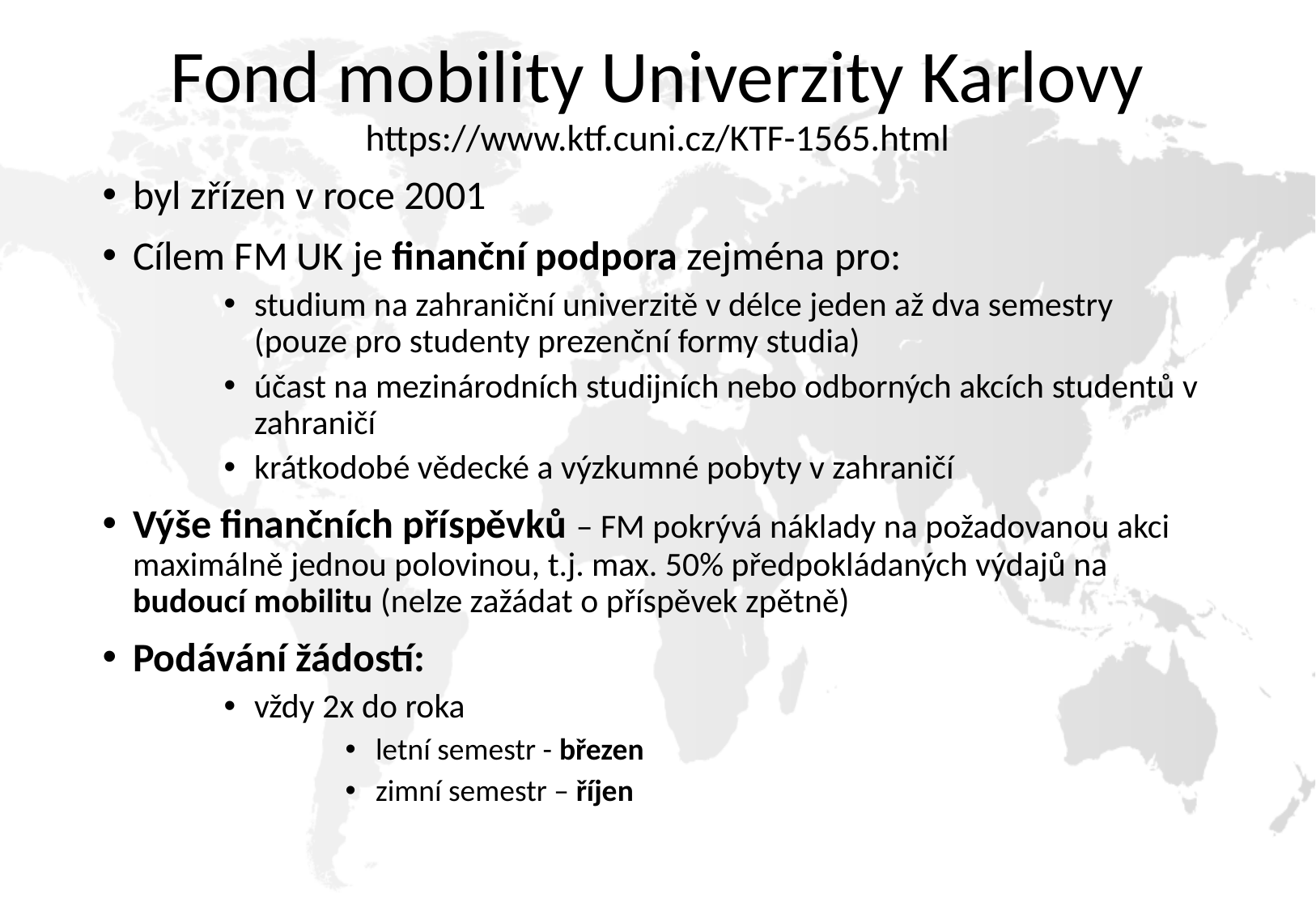

# Fond mobility Univerzity Karlovy https://www.ktf.cuni.cz/KTF-1565.html
byl zřízen v roce 2001
Cílem FM UK je finanční podpora zejména pro:
studium na zahraniční univerzitě v délce jeden až dva semestry (pouze pro studenty prezenční formy studia)
účast na mezinárodních studijních nebo odborných akcích studentů v zahraničí
krátkodobé vědecké a výzkumné pobyty v zahraničí
Výše finančních příspěvků – FM pokrývá náklady na požadovanou akci maximálně jednou polovinou, t.j. max. 50% předpokládaných výdajů na budoucí mobilitu (nelze zažádat o příspěvek zpětně)
Podávání žádostí:
vždy 2x do roka
letní semestr - březen
zimní semestr – říjen